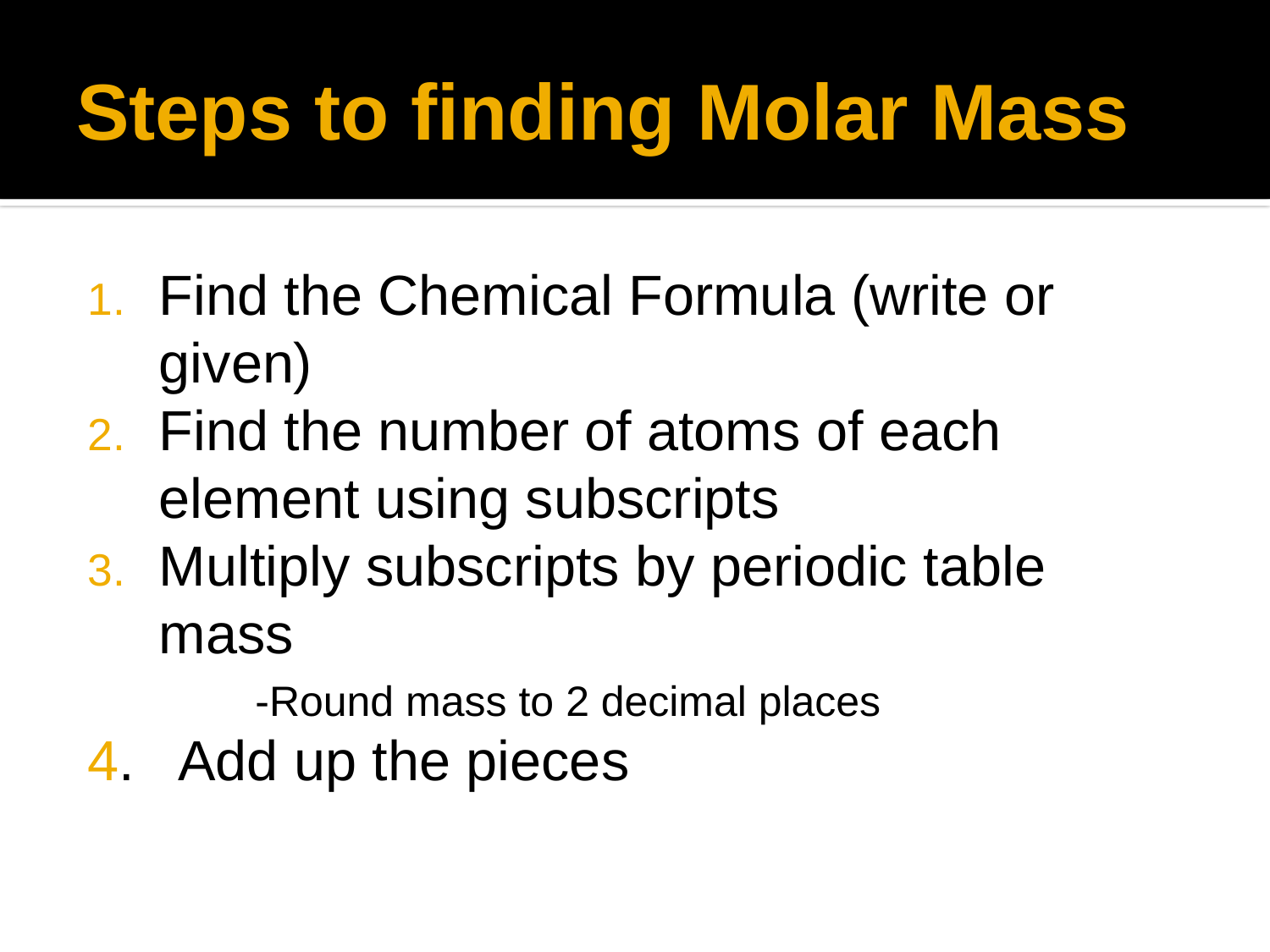

# Steps to finding Molar Mass
Find the Chemical Formula (write or given)
Find the number of atoms of each element using subscripts
Multiply subscripts by periodic table mass
	-Round mass to 2 decimal places
4.   Add up the pieces